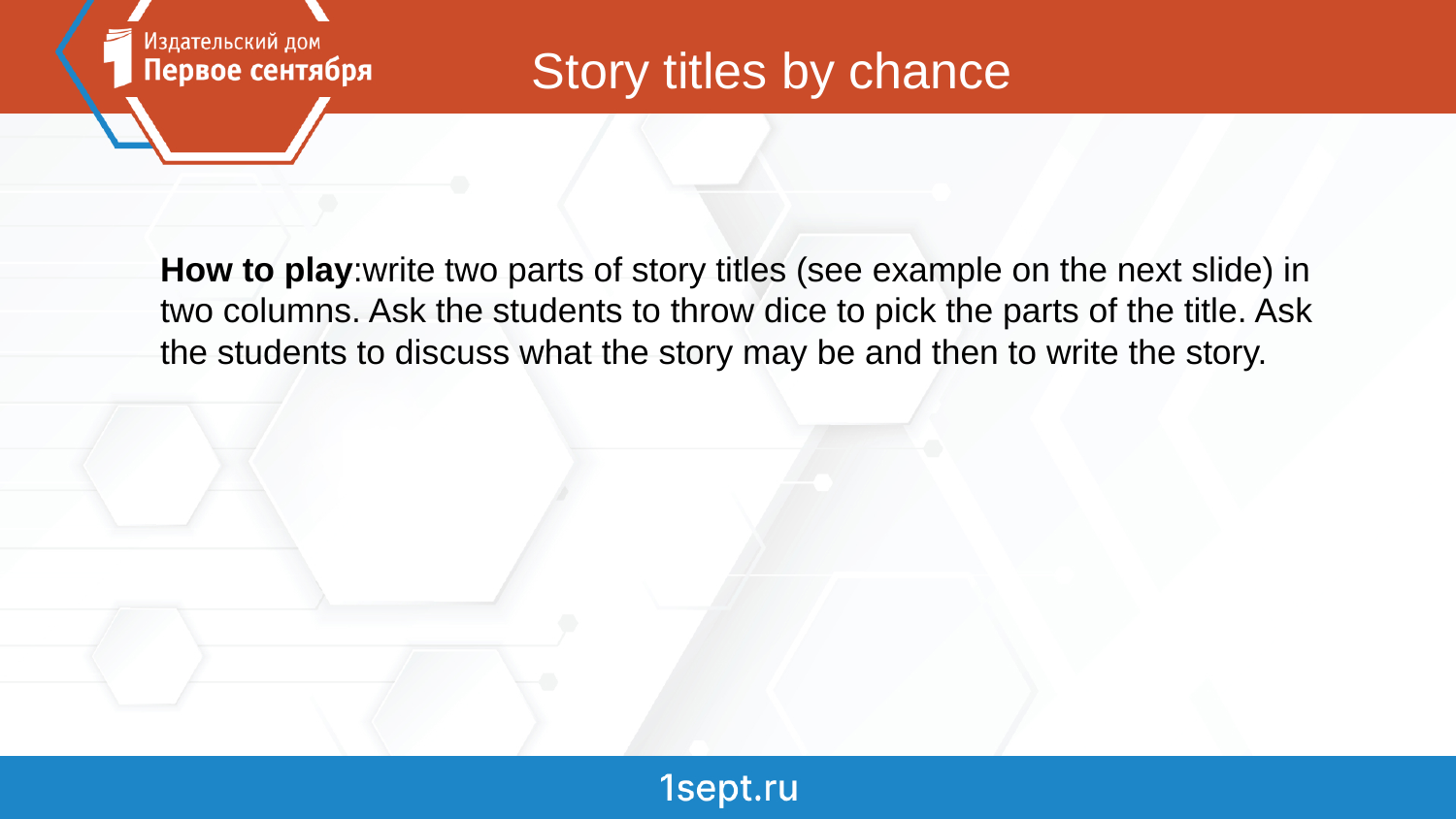

# Story titles by chance

How to play:write two parts of story titles (see example on the next slide) in two columns. Ask the students to throw dice to pick the parts of the title. Ask the students to discuss what the story may be and then to write the story.